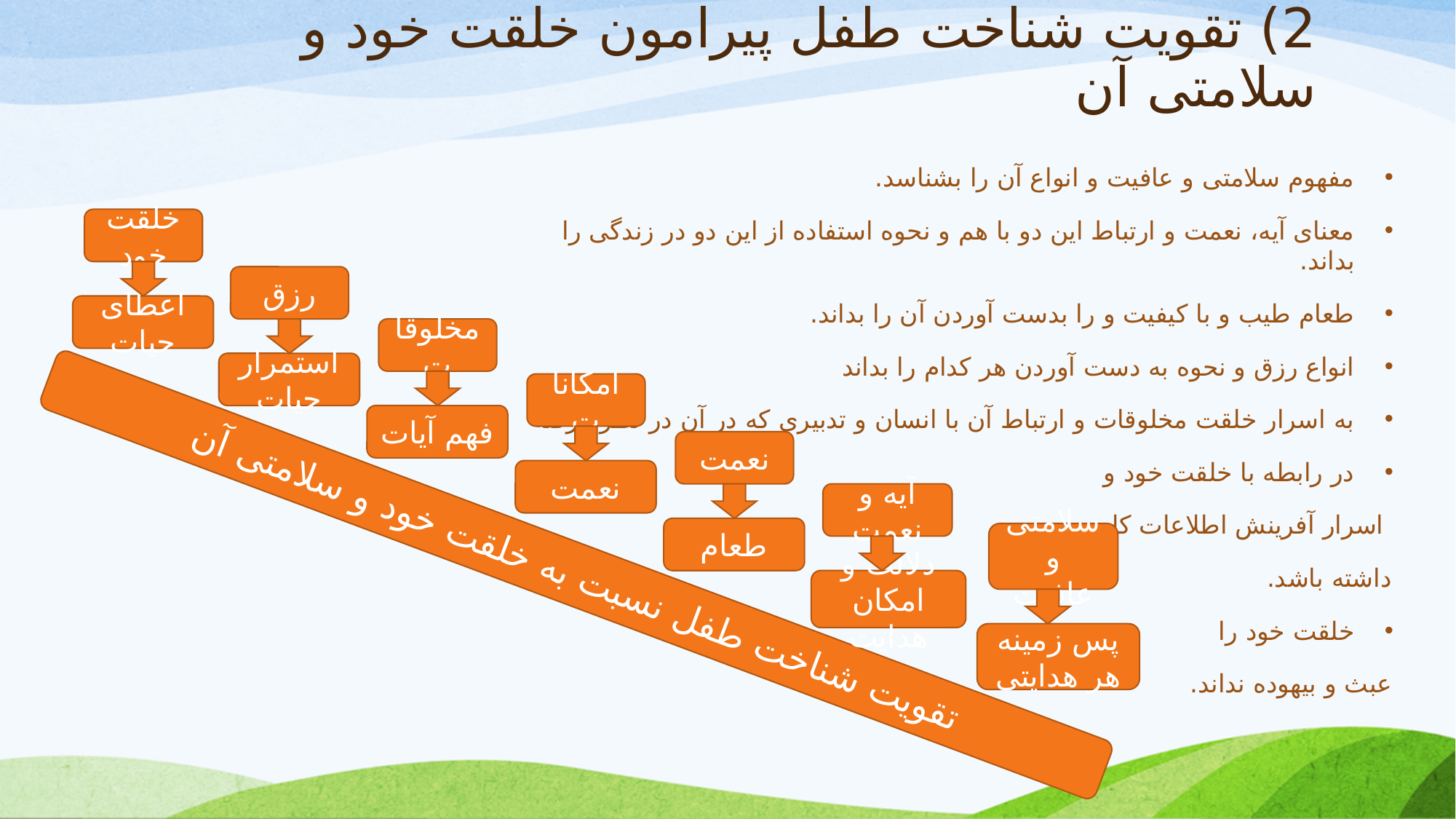

# 2) تقویت شناخت طفل پیرامون خلقت خود و سلامتی آن
مفهوم سلامتی و عافیت و انواع آن را بشناسد.
معنای آیه، نعمت و ارتباط این دو با هم و نحوه استفاده از این دو در زندگی را بداند.
طعام طیب و با کیفیت و را بدست آوردن آن را بداند.
انواع رزق و نحوه به دست آوردن هر کدام را بداند
به اسرار خلقت مخلوقات و ارتباط آن با انسان و تدبیری که در آن در نظر گرفته
در رابطه با خلقت خود و
 اسرار آفرینش اطلاعات کلی
داشته باشد.
خلقت خود را
عبث و بیهوده نداند.

خلقت خود

رزق
اعطای حیات

مخلوقات
استمرار حیات

امکانات
فهم آیات

نعمت
نعمت

آیه و نعمت
طعام
سلامتی و عافیت

تقویت شناخت طفل نسبت به خلقت خود و سلامتی آن
دلالت و امکان هدایت

پس زمینه هر هدایتی